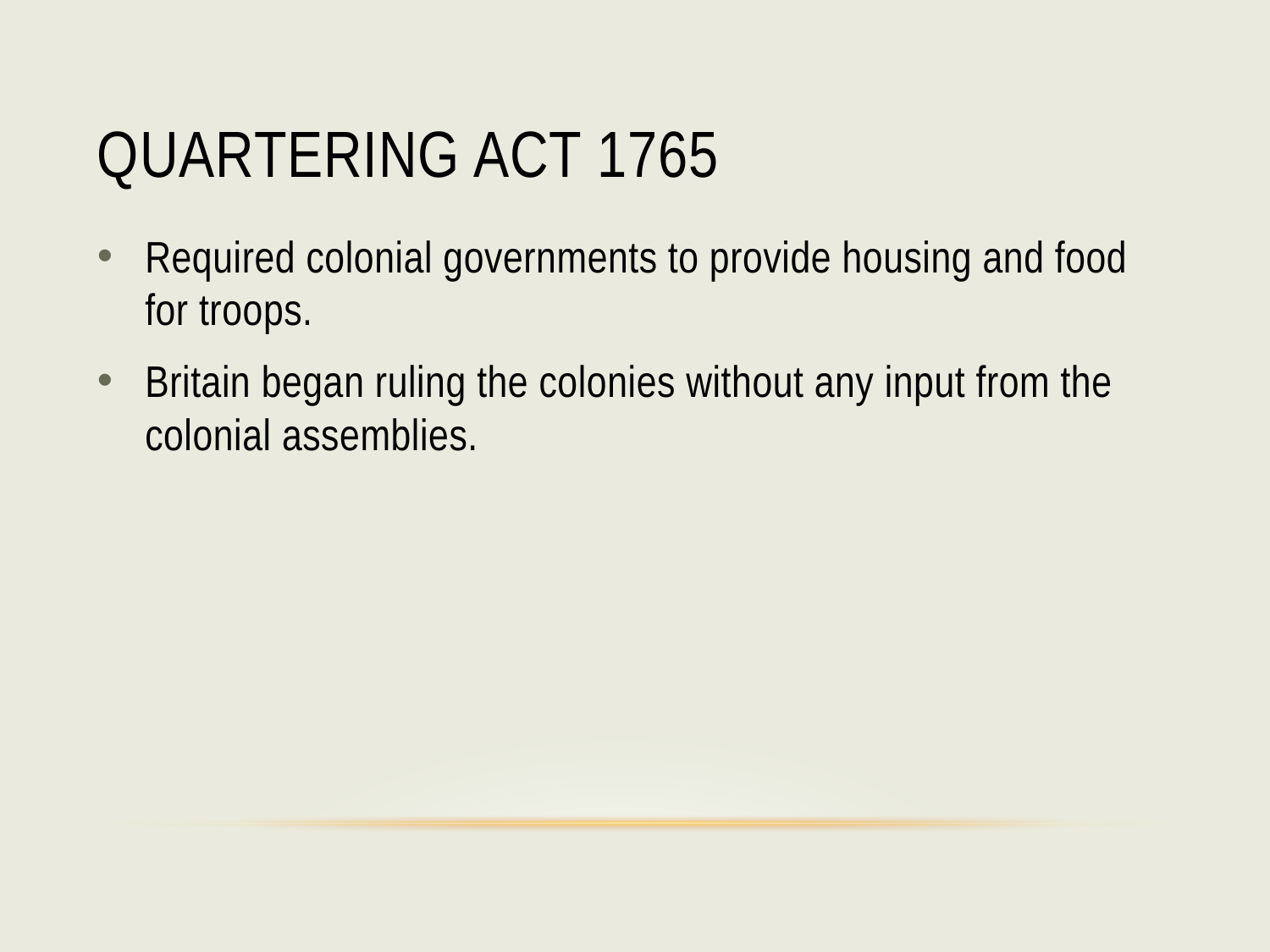

# Quartering Act 1765
Required colonial governments to provide housing and food for troops.
Britain began ruling the colonies without any input from the colonial assemblies.